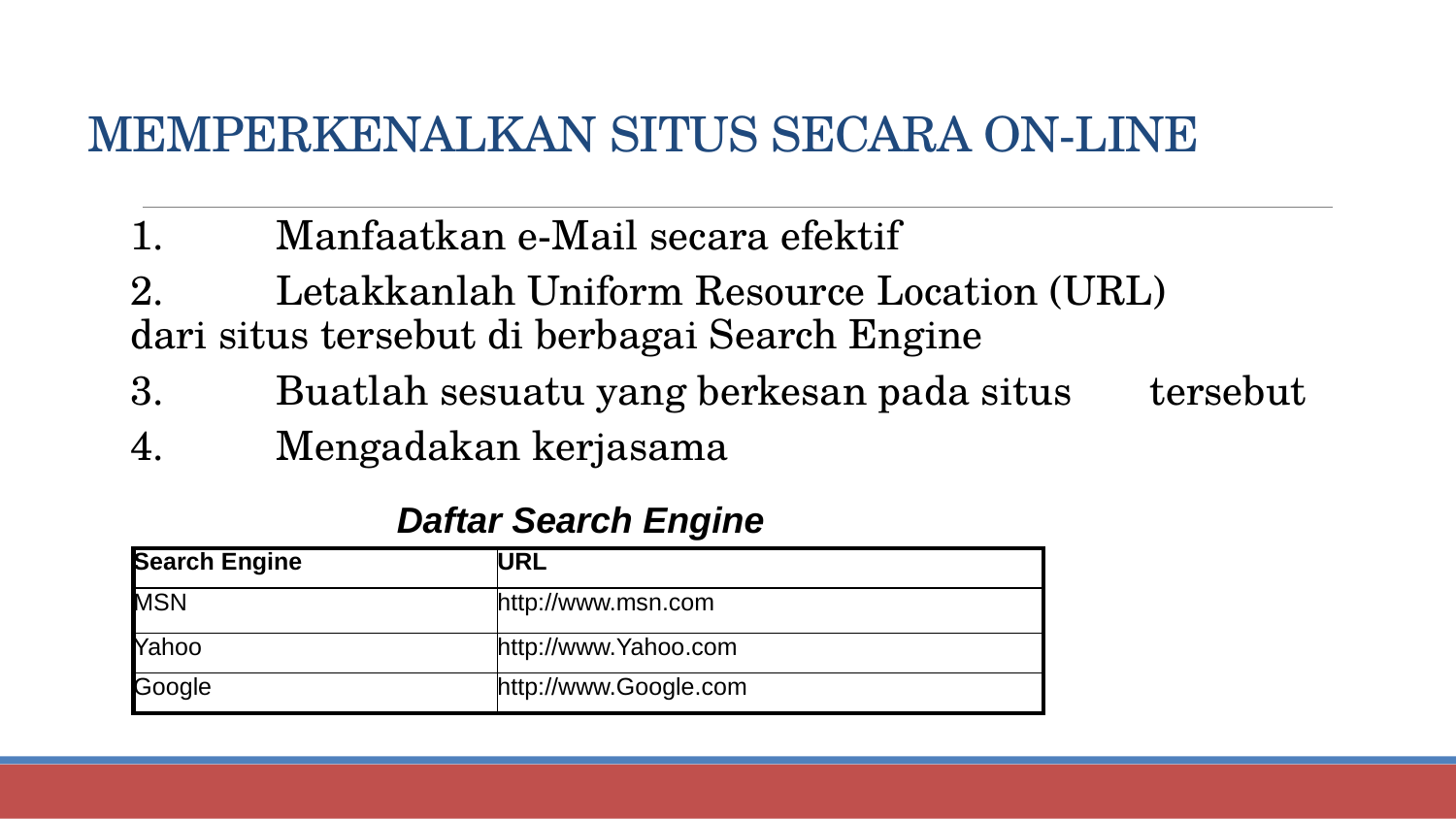

# MEMPERKENALKAN SITUS SECARA ON-LINE
	1.	Manfaatkan e-Mail secara efektif
	2.	Letakkanlah Uniform Resource Location (URL) 	dari situs tersebut di berbagai Search Engine
	3.	Buatlah sesuatu yang berkesan pada situs 	tersebut
	4.	Mengadakan kerjasama
Daftar Search Engine
| Search Engine | URL |
| --- | --- |
| MSN | http://www.msn.com |
| Yahoo | http://www.Yahoo.com |
| Google | http://www.Google.com |